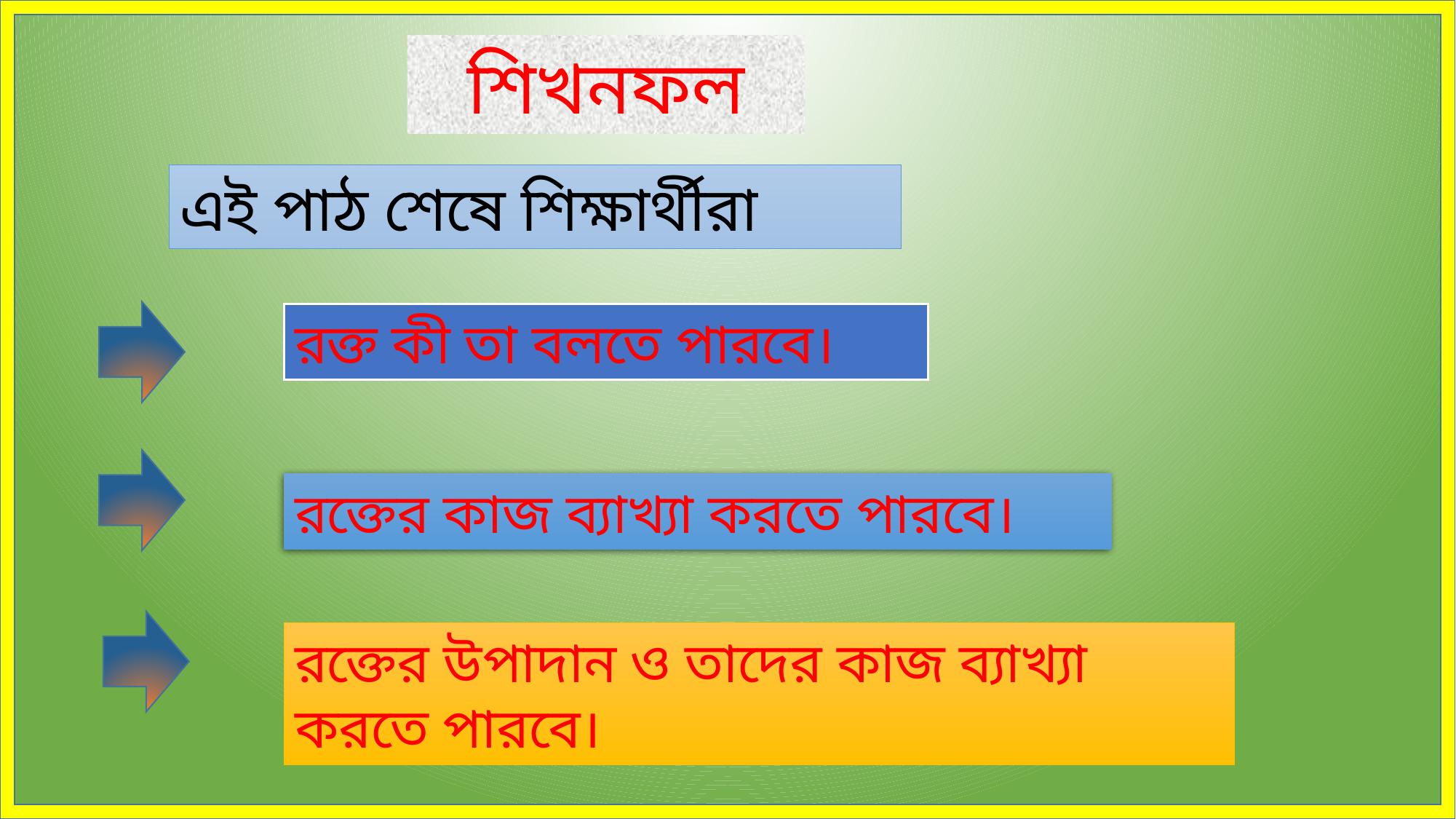

শিখনফল
এই পাঠ শেষে শিক্ষার্থীরা

রক্ত কী তা বলতে পারবে।

রক্তের কাজ ব্যাখ্যা করতে পারবে।

রক্তের উপাদান ও তাদের কাজ ব্যাখ্যা করতে পারবে।